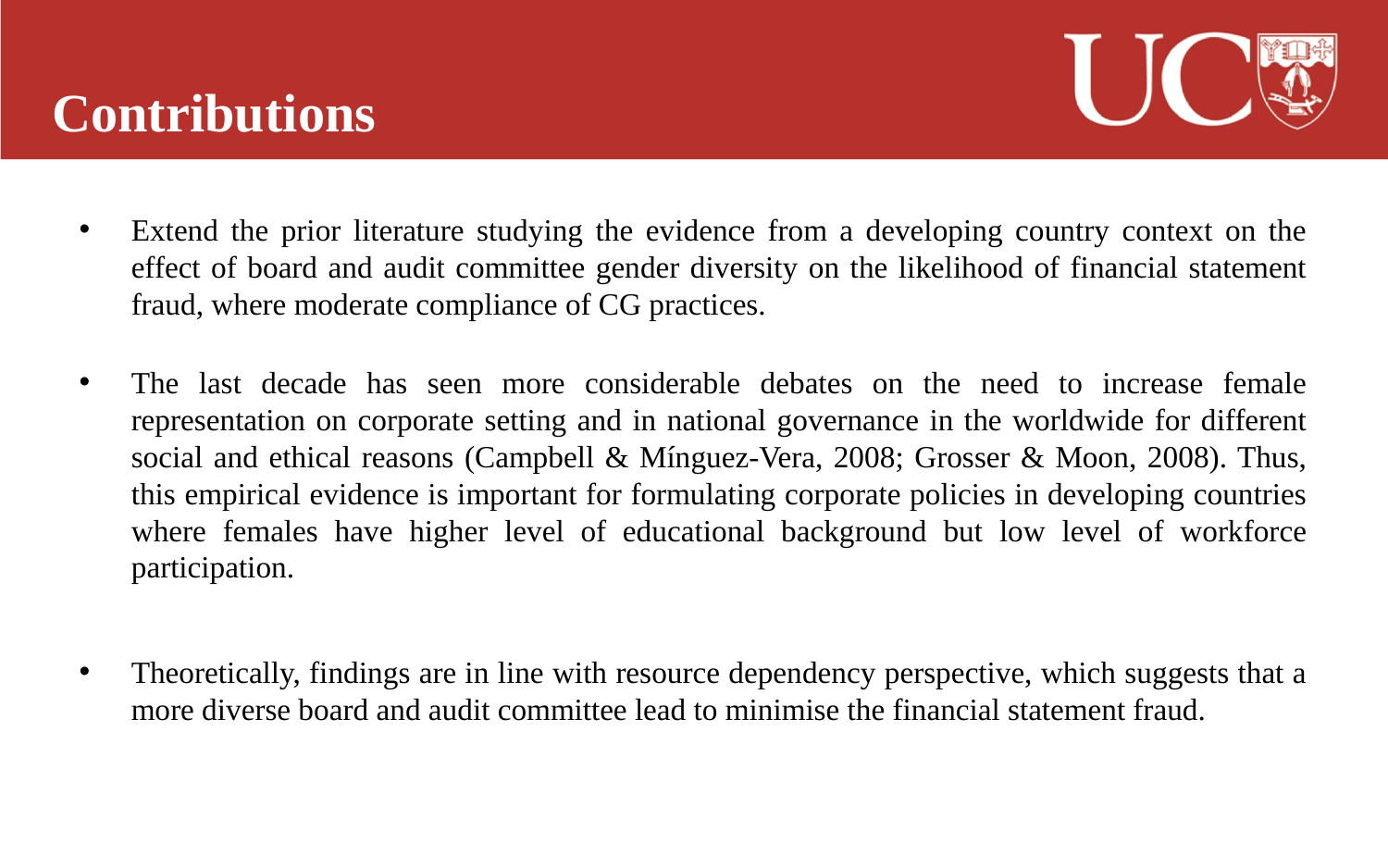

Contributions
Extend the prior literature studying the evidence from a developing country context on the effect of board and audit committee gender diversity on the likelihood of financial statement fraud, where moderate compliance of CG practices.

The last decade has seen more considerable debates on the need to increase female representation on corporate setting and in national governance in the worldwide for different social and ethical reasons (Campbell & Mínguez-Vera, 2008; Grosser & Moon, 2008). Thus, this empirical evidence is important for formulating corporate policies in developing countries where females have higher level of educational background but low level of workforce participation.

Theoretically, findings are in line with resource dependency perspective, which suggests that a more diverse board and audit committee lead to minimise the financial statement fraud.